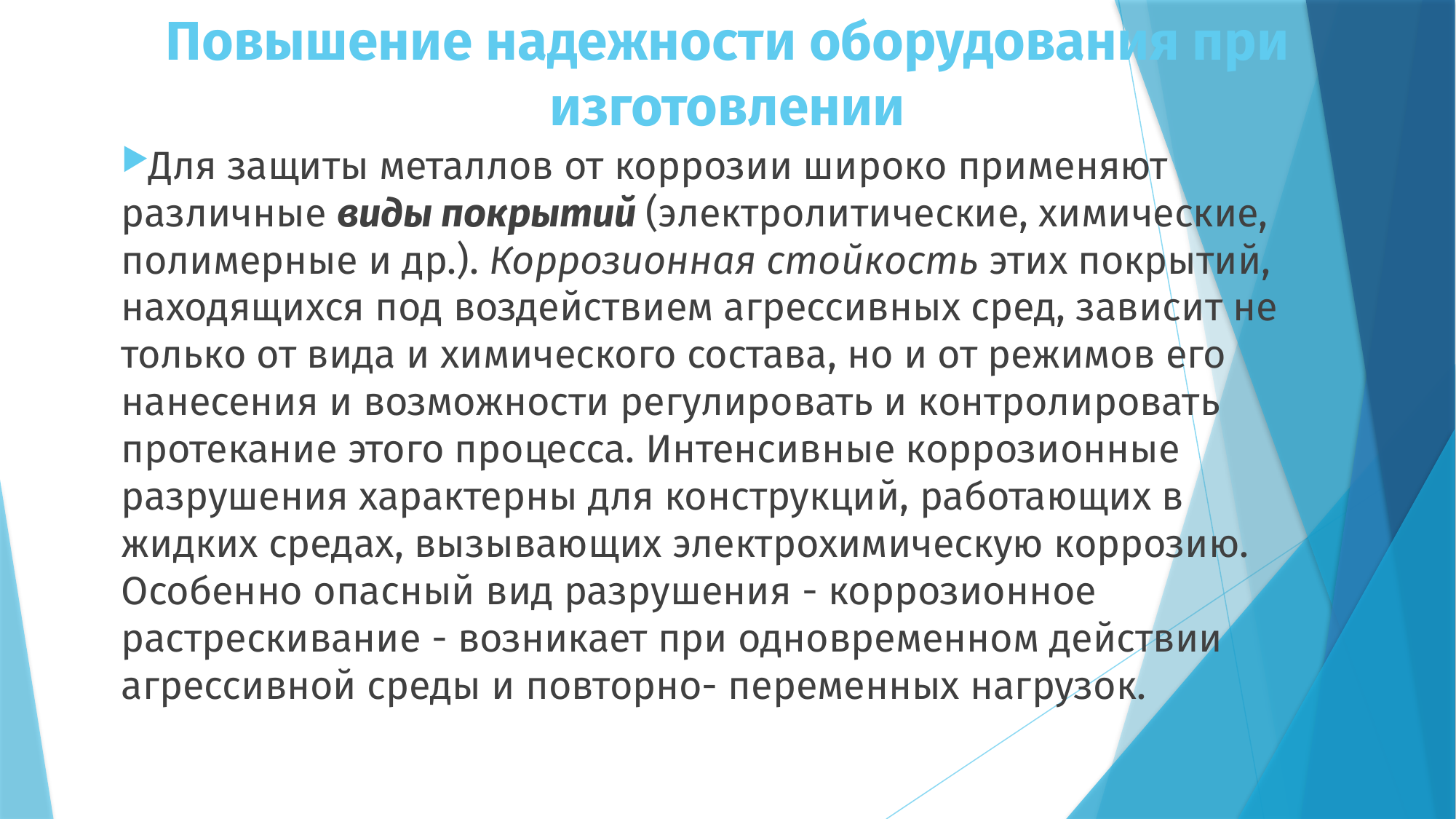

# Повышение надежности оборудования при изготовлении
Для защиты металлов от коррозии широко применяют различные виды покрытий (электролитические, химические, полимерные и др.). Коррозионная стойкость этих покрытий, находящихся под воздействием агрессивных сред, зависит не только от вида и химического состава, но и от режимов его нанесения и возможности регулировать и контролировать протекание этого процесса. Интенсивные коррозионные разрушения характерны для конструкций, работающих в жидких средах, вызывающих электрохимическую коррозию. Особенно опасный вид разрушения - коррозионное растрескивание - возникает при одновременном действии агрессивной среды и повторно- переменных нагрузок.